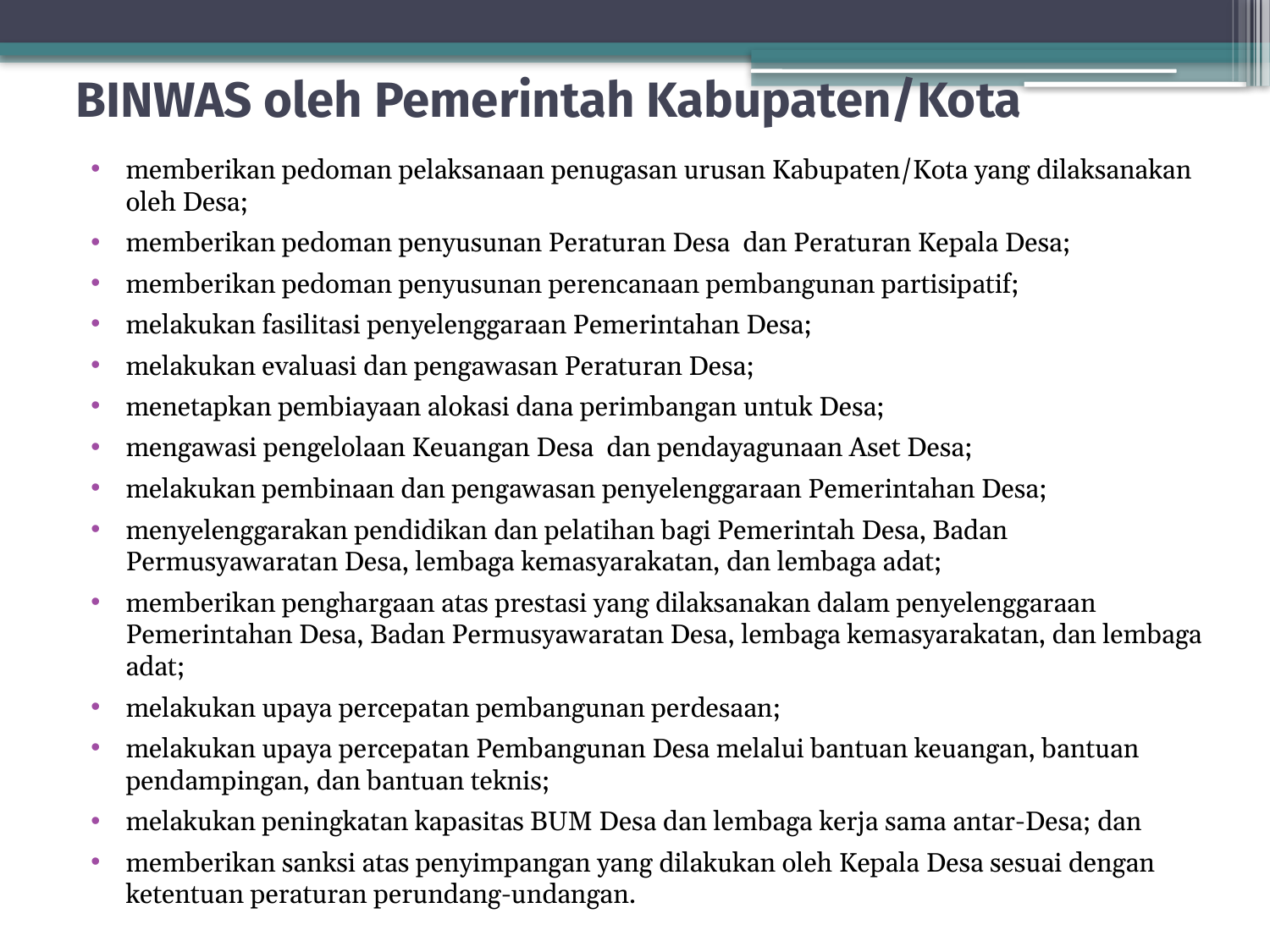

# BINWAS oleh Pemerintah Kabupaten/Kota
memberikan pedoman pelaksanaan penugasan urusan Kabupaten/Kota yang dilaksanakan oleh Desa;
memberikan pedoman penyusunan Peraturan Desa  dan Peraturan Kepala Desa;
memberikan pedoman penyusunan perencanaan pembangunan partisipatif;
melakukan fasilitasi penyelenggaraan Pemerintahan Desa;
melakukan evaluasi dan pengawasan Peraturan Desa;
menetapkan pembiayaan alokasi dana perimbangan untuk Desa;
mengawasi pengelolaan Keuangan Desa  dan pendayagunaan Aset Desa;
melakukan pembinaan dan pengawasan penyelenggaraan Pemerintahan Desa;
menyelenggarakan pendidikan dan pelatihan bagi Pemerintah Desa, Badan Permusyawaratan Desa, lembaga kemasyarakatan, dan lembaga adat;
memberikan penghargaan atas prestasi yang dilaksanakan dalam penyelenggaraan Pemerintahan Desa, Badan Permusyawaratan Desa, lembaga kemasyarakatan, dan lembaga adat;
melakukan upaya percepatan pembangunan perdesaan;
melakukan upaya percepatan Pembangunan Desa melalui bantuan keuangan, bantuan pendampingan, dan bantuan teknis;
melakukan peningkatan kapasitas BUM Desa dan lembaga kerja sama antar-Desa; dan
memberikan sanksi atas penyimpangan yang dilakukan oleh Kepala Desa sesuai dengan ketentuan peraturan perundang-undangan.